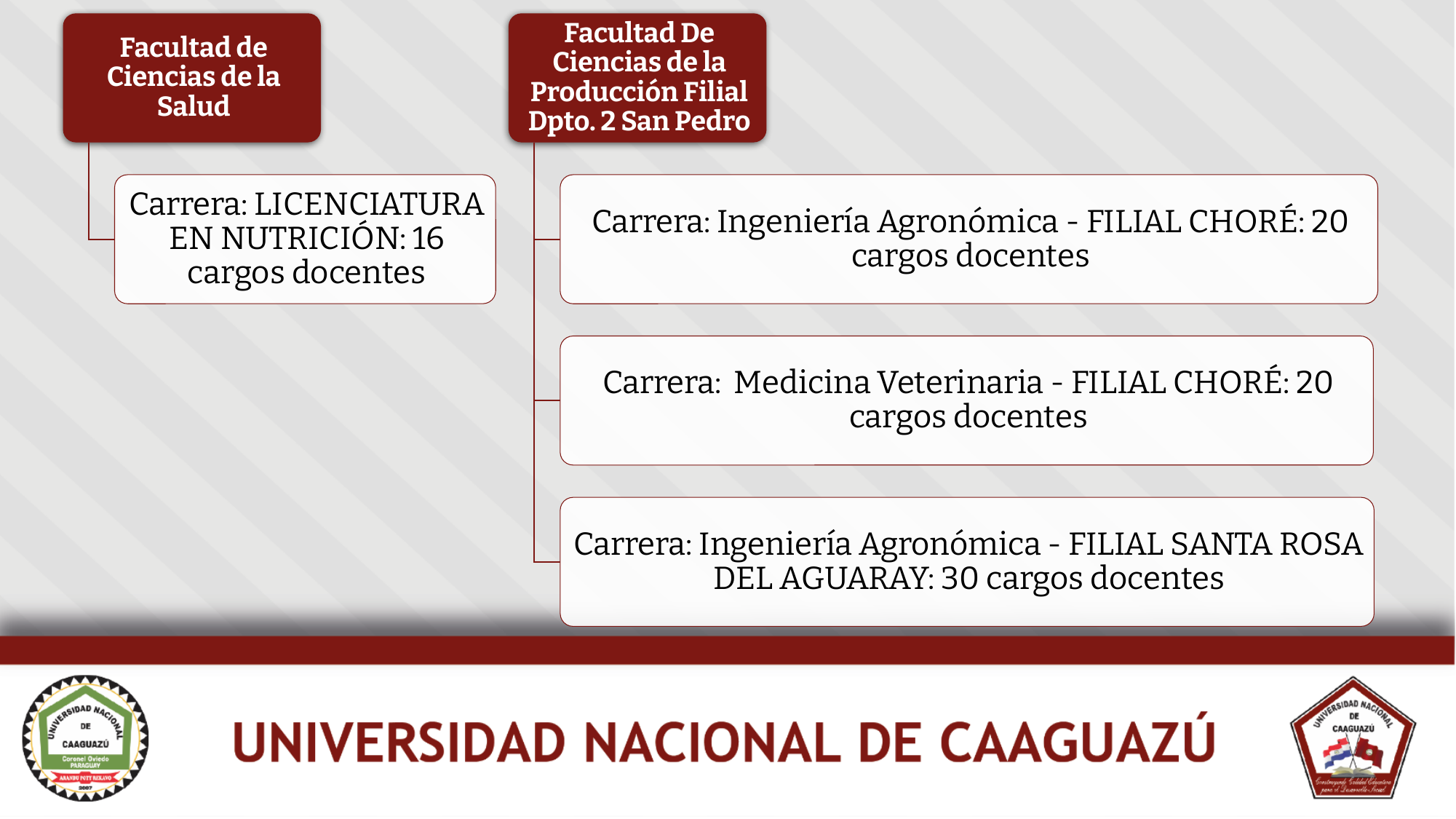

Facultad de Ciencias de la Salud
Carrera: LICENCIATURA EN NUTRICIÓN: 16 cargos docentes
Facultad De Ciencias de la Producción Filial Dpto. 2 San Pedro
Carrera: Ingeniería Agronómica - FILIAL CHORÉ: 20 cargos docentes
Carrera:  Medicina Veterinaria - FILIAL CHORÉ: 20 cargos docentes
Carrera: Ingeniería Agronómica - FILIAL SANTA ROSA DEL AGUARAY: 30 cargos docentes